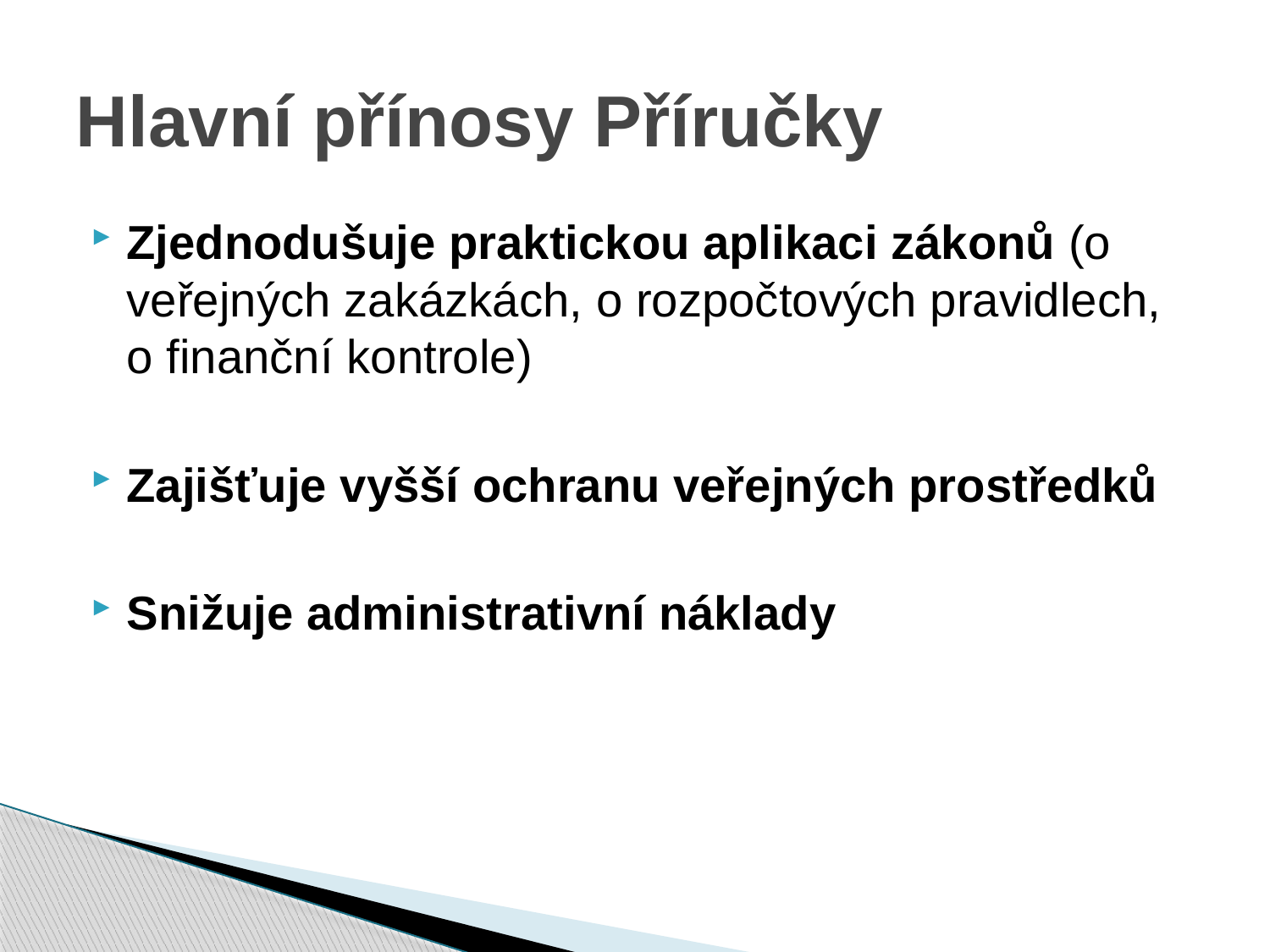

# Hlavní přínosy Příručky
Zjednodušuje praktickou aplikaci zákonů (o veřejných zakázkách, o rozpočtových pravidlech, o finanční kontrole)

Zajišťuje vyšší ochranu veřejných prostředků

Snižuje administrativní náklady